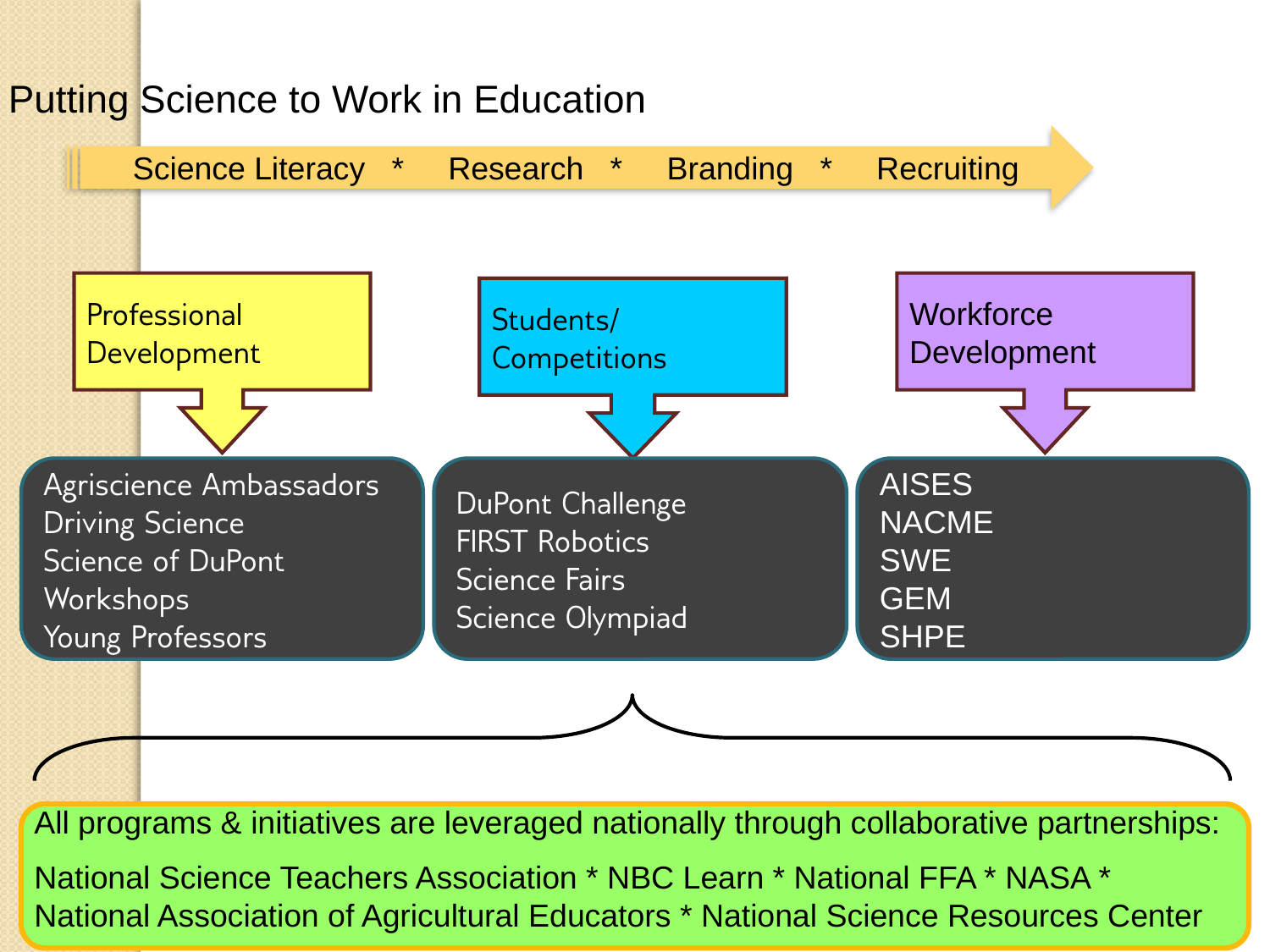

Putting Science to Work in Education
Science Literacy   *     Research   *     Branding   *     Recruiting

Professional Development
Workforce Development
Students/
Competitions
Agriscience Ambassadors
Driving Science
Science of DuPont Workshops
Young Professors
DuPont Challenge
FIRST Robotics
Science Fairs
Science Olympiad
AISES
NACME
SWE
GEM
SHPE
All programs & initiatives are leveraged nationally through collaborative partnerships:

National Science Teachers Association * NBC Learn * National FFA * NASA *
National Association of Agricultural Educators * National Science Resources Center

4/22/2021

21